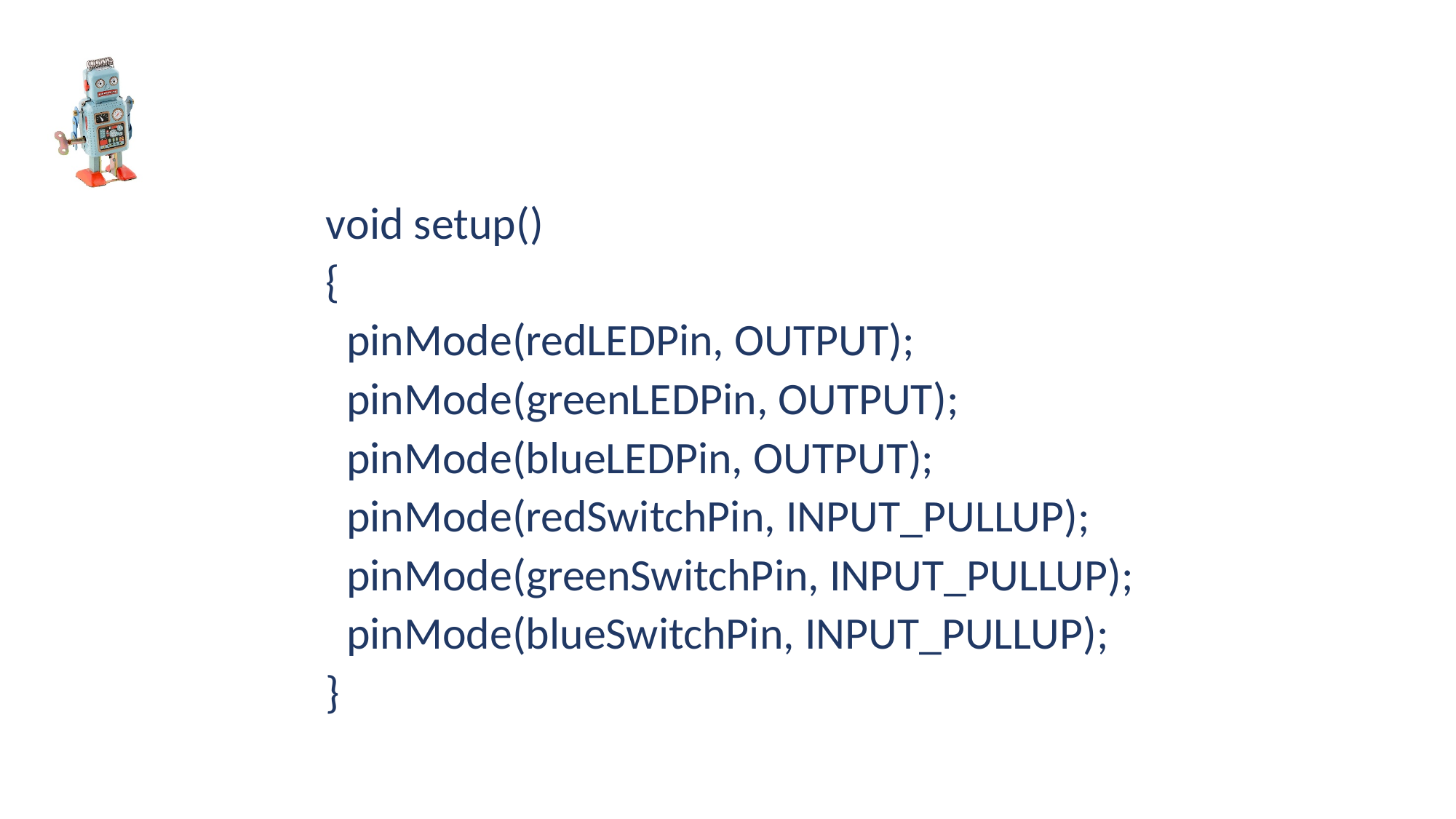

void setup()
{
  pinMode(redLEDPin, OUTPUT);
  pinMode(greenLEDPin, OUTPUT);
  pinMode(blueLEDPin, OUTPUT);
  pinMode(redSwitchPin, INPUT_PULLUP);
  pinMode(greenSwitchPin, INPUT_PULLUP);
  pinMode(blueSwitchPin, INPUT_PULLUP);
}